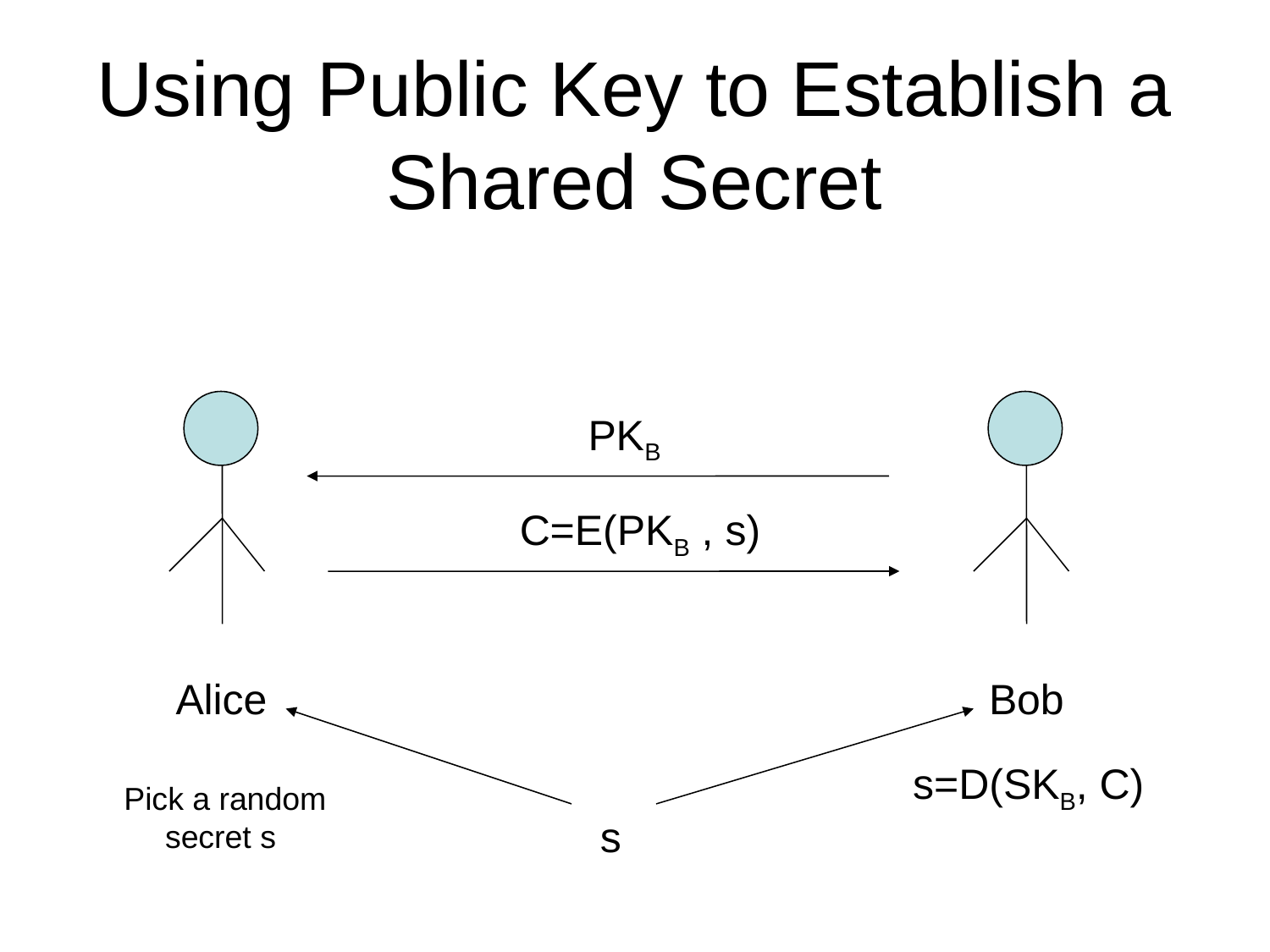

# Using Public Key to Establish a Shared Secret

PKB

C=E(PKB , s)

Alice
Bob

s=D(SKB, C)
Pick a random secret s
s